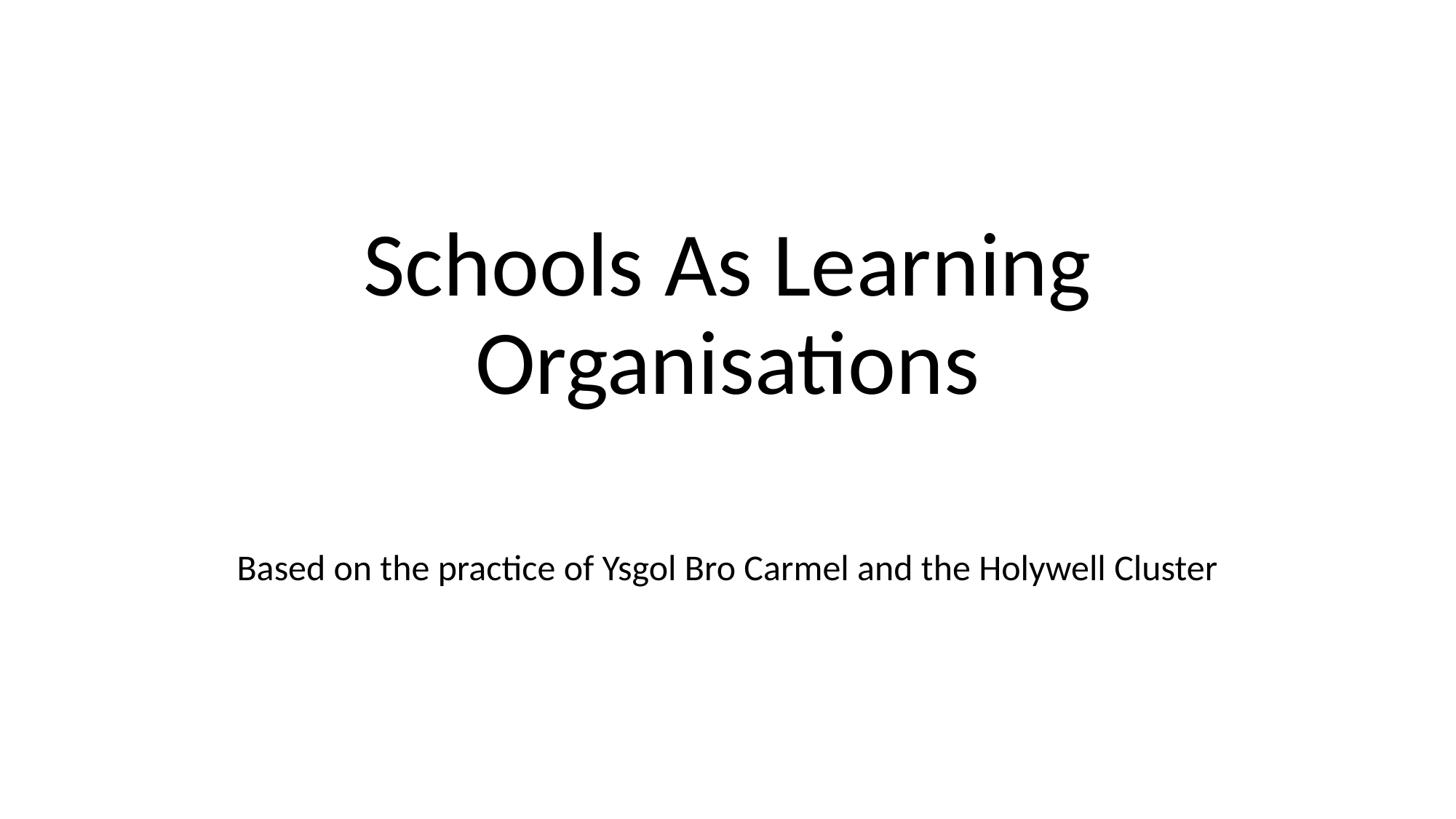

# Schools As Learning Organisations

Based on the practice of Ysgol Bro Carmel and the Holywell Cluster